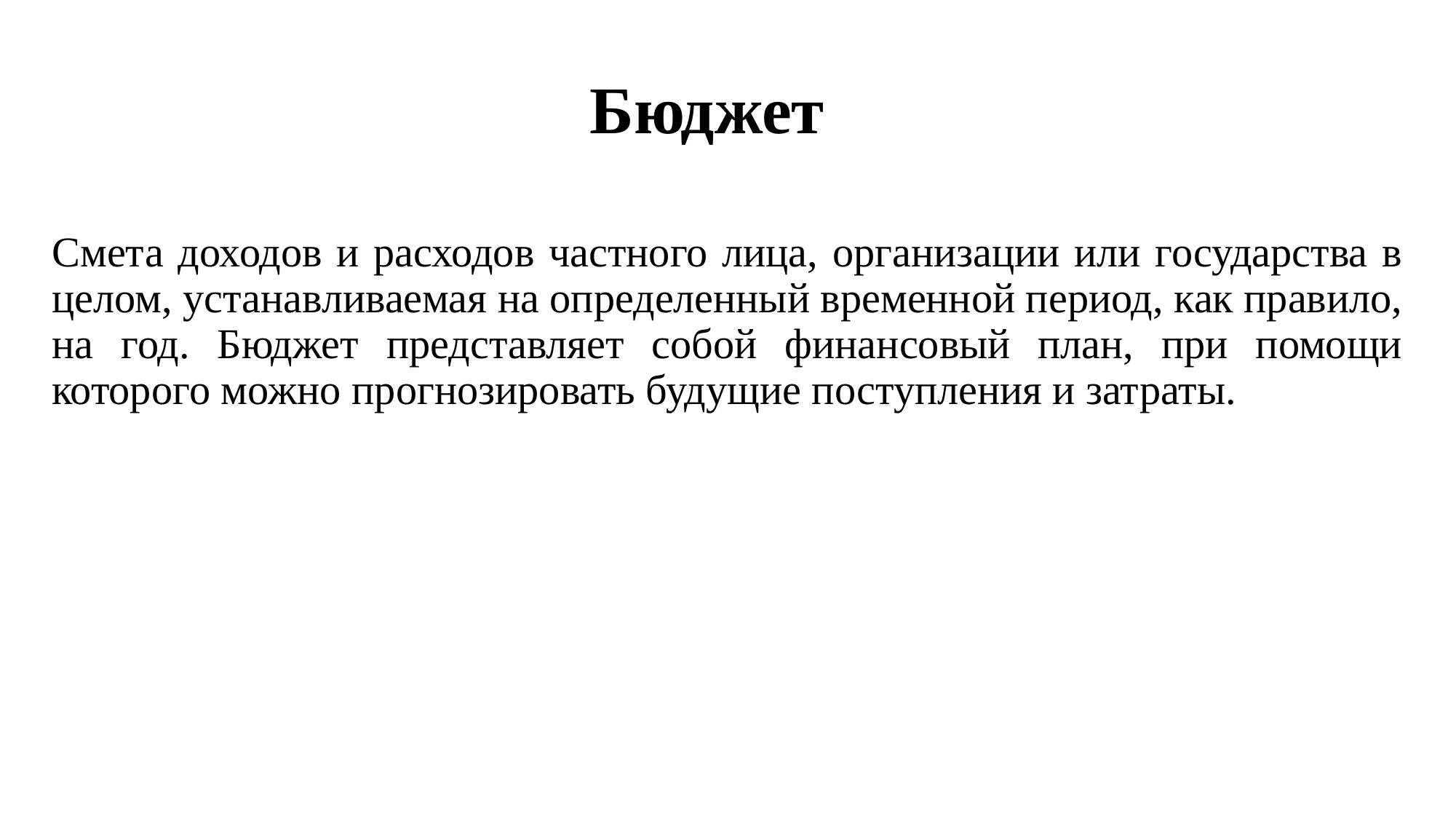

# Бюджет
Личный и семейный бюджет
Смета доходов и расходов частного лица, организации или государства в целом, устанавливаемая на определенный временной период, как правило, на год. Бюджет представляет собой финансовый план, при помощи которого можно прогнозировать будущие поступления и затраты.

фото
фото
фото
Высшая школа экономики, Москва, 2020